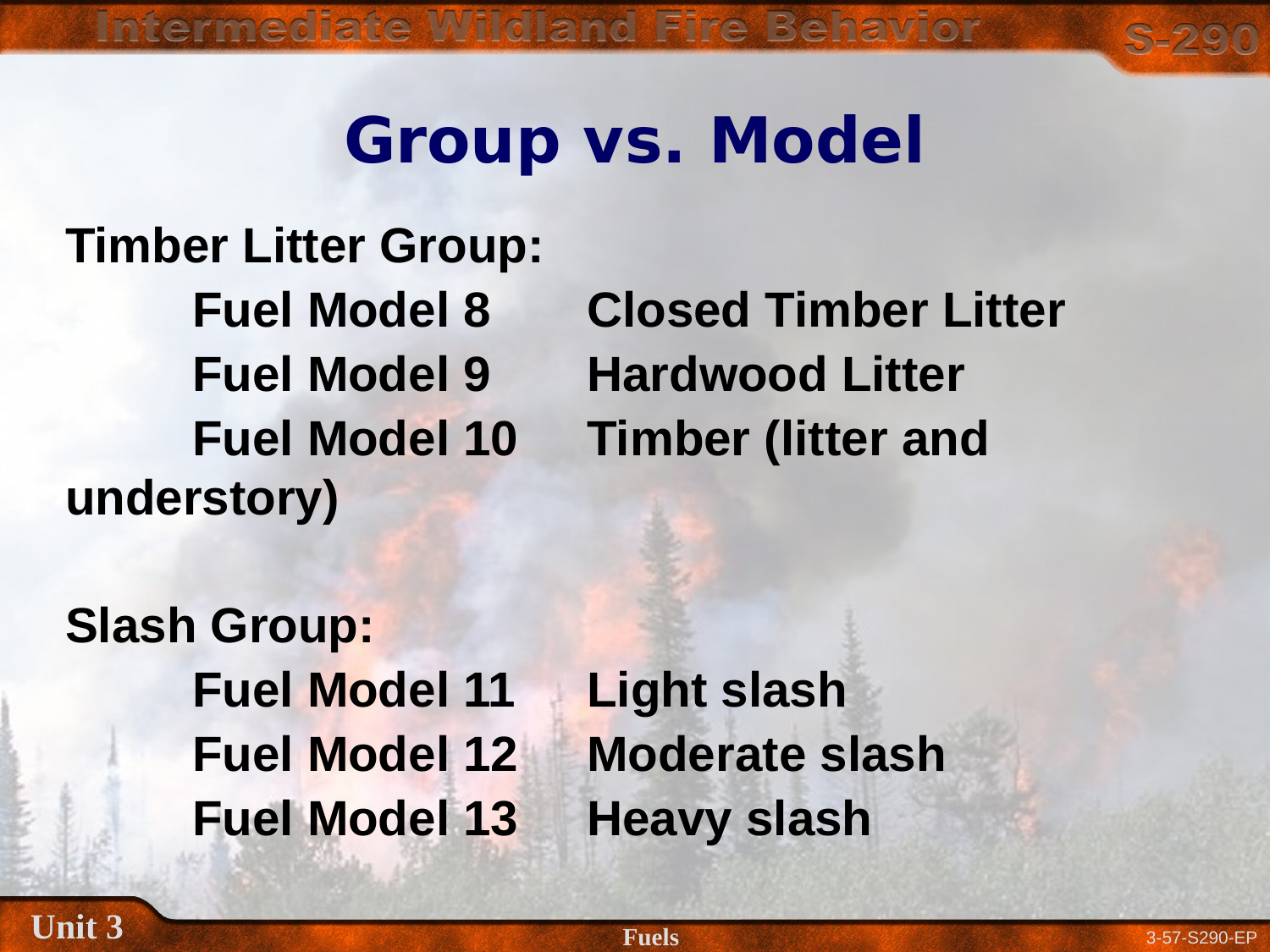

Group vs. Model
Timber Litter Group:
	Fuel Model 8	 Closed Timber Litter
	Fuel Model 9	 Hardwood Litter
	Fuel Model 10	 Timber (litter and understory)

Slash Group:
	Fuel Model 11	 Light slash
	Fuel Model 12	 Moderate slash
	Fuel Model 13	 Heavy slash